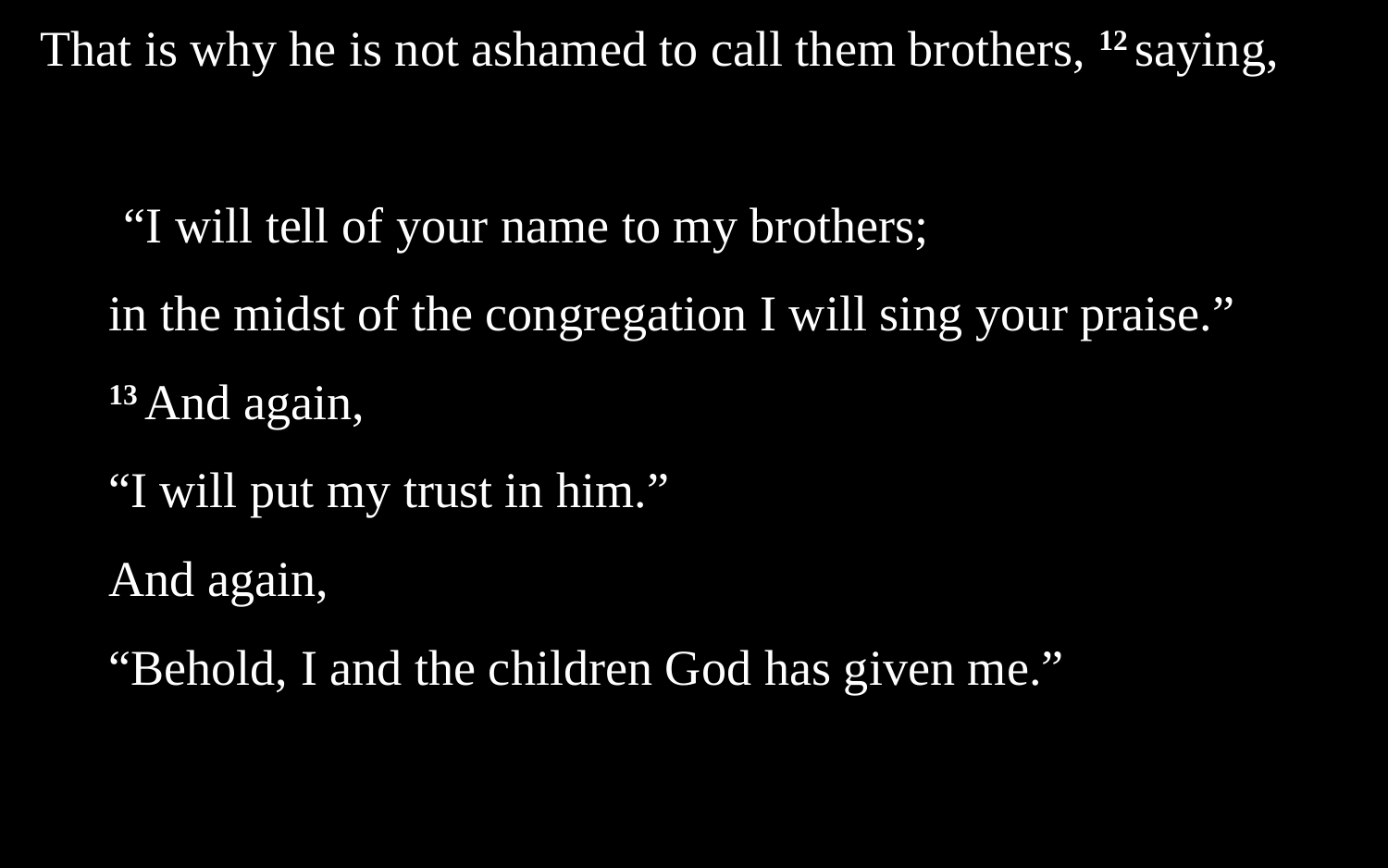

That is why he is not ashamed to call them brothers, 12 saying,

	“I will tell of your name to my brothers;
in the midst of the congregation I will sing your praise.”
13 And again,
“I will put my trust in him.”
And again,
“Behold, I and the children God has given me.”